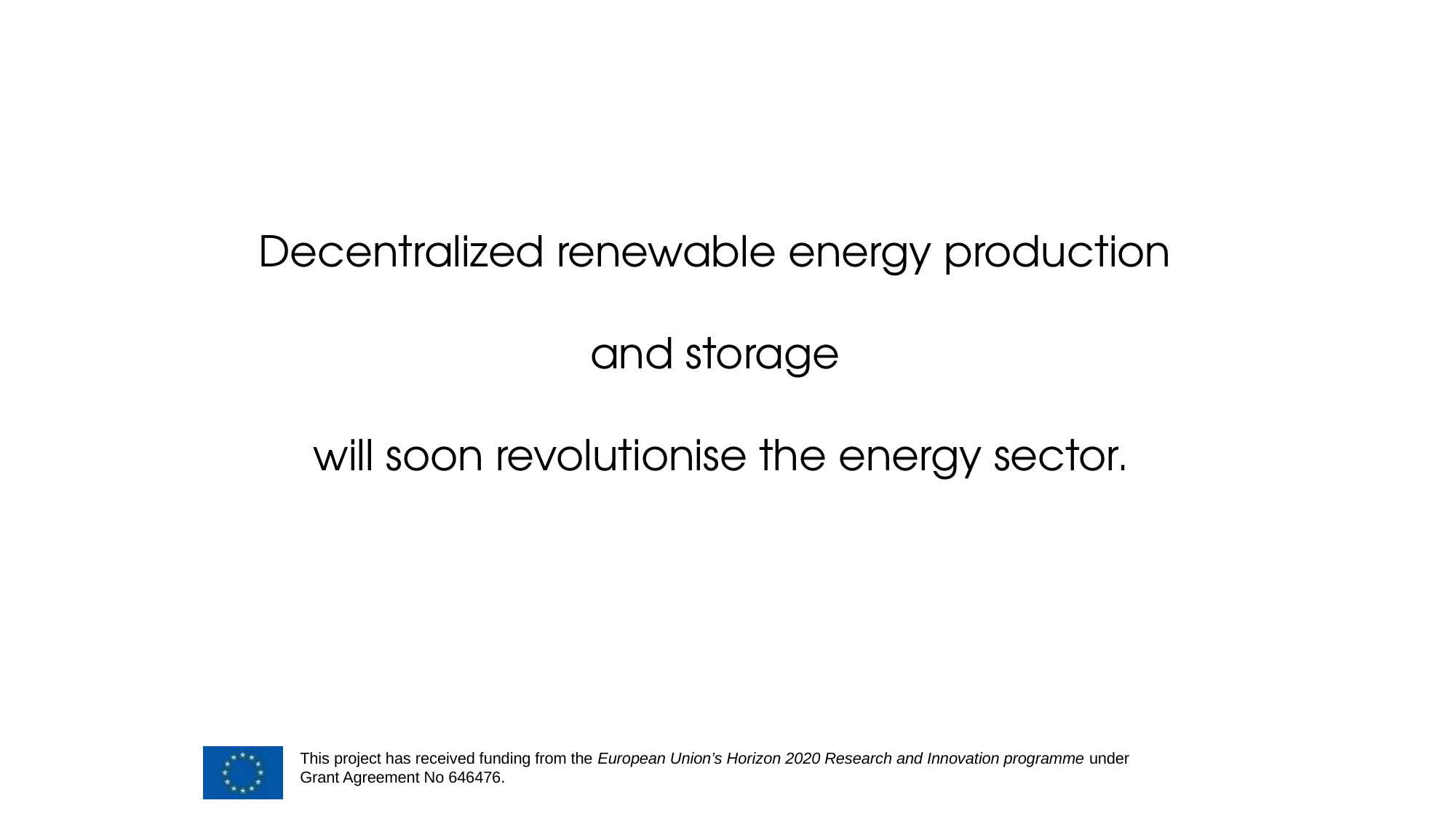

Decentralized renewable energy production
and storage
will soon revolutionise the energy sector.